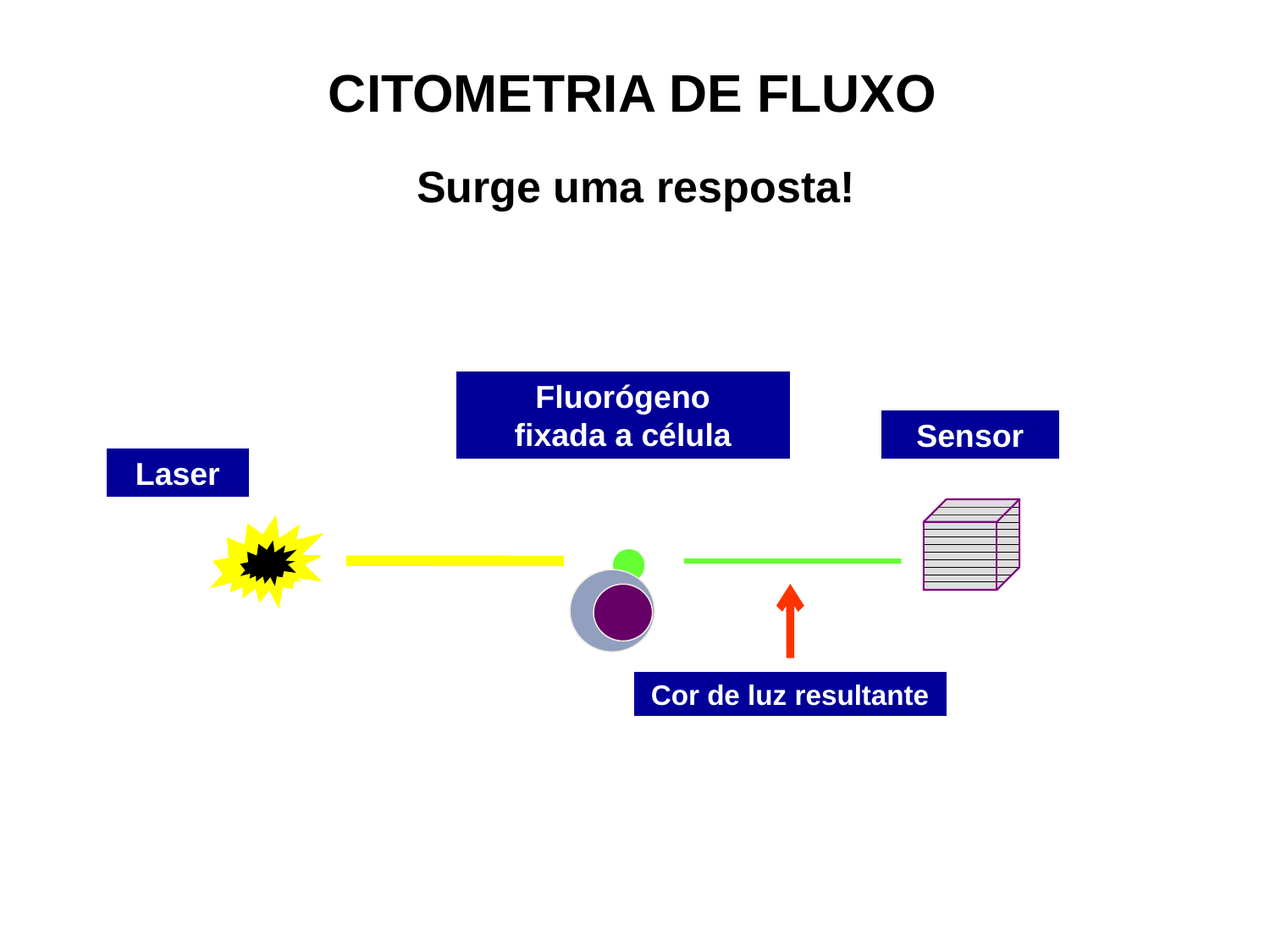

CITOMETRIA DE FLUXO
Surge uma resposta!
Fluorógeno
fixada a célula
Sensor
Laser

Cor de luz resultante